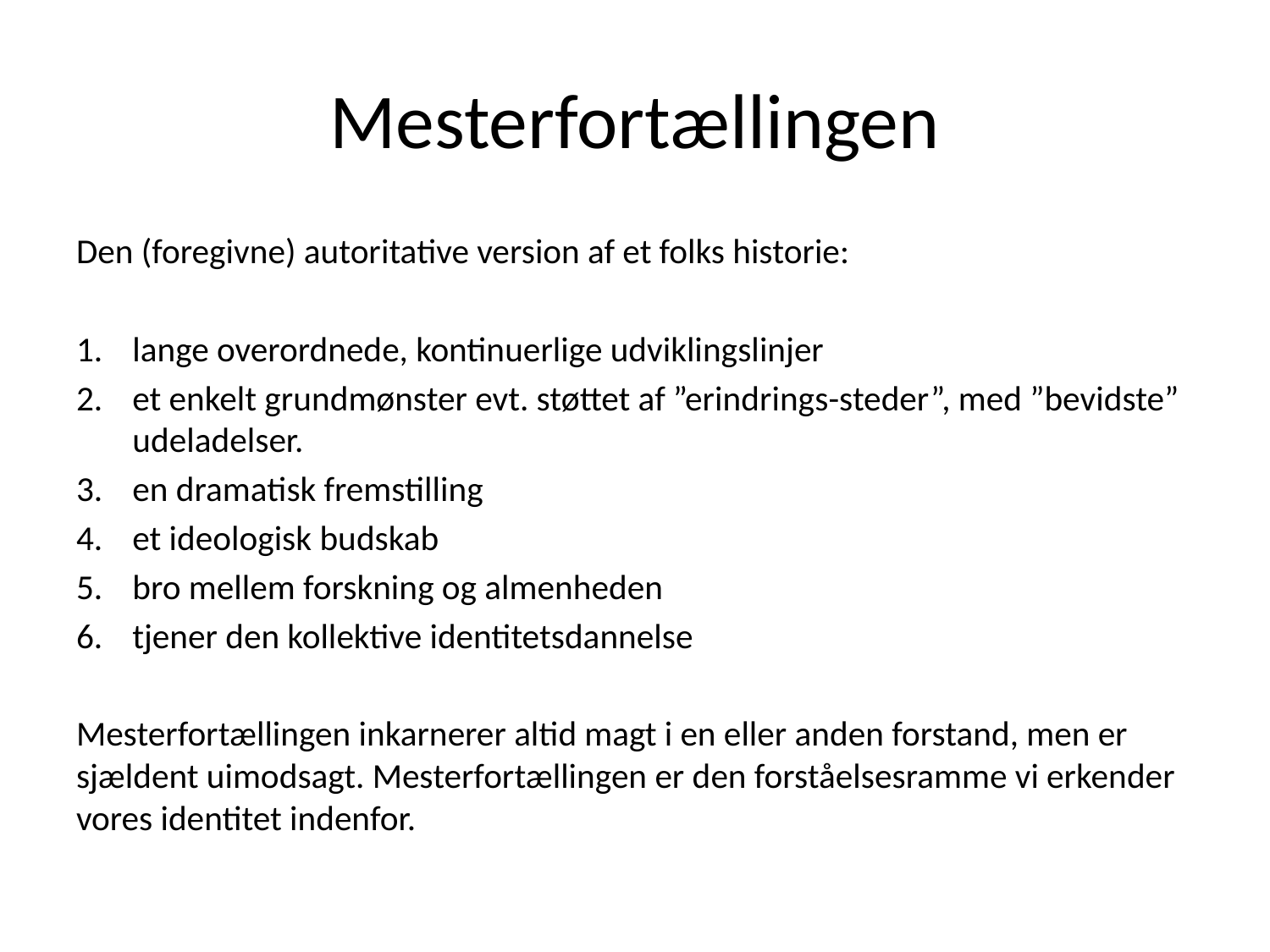

# Mesterfortællingen
Den (foregivne) autoritative version af et folks historie:

lange overordnede, kontinuerlige udviklingslinjer
et enkelt grundmønster evt. støttet af ”erindrings-steder”, med ”bevidste” udeladelser.
en dramatisk fremstilling
et ideologisk budskab
bro mellem forskning og almenheden
tjener den kollektive identitetsdannelse

Mesterfortællingen inkarnerer altid magt i en eller anden forstand, men er sjældent uimodsagt. Mesterfortællingen er den forståelsesramme vi erkender vores identitet indenfor.